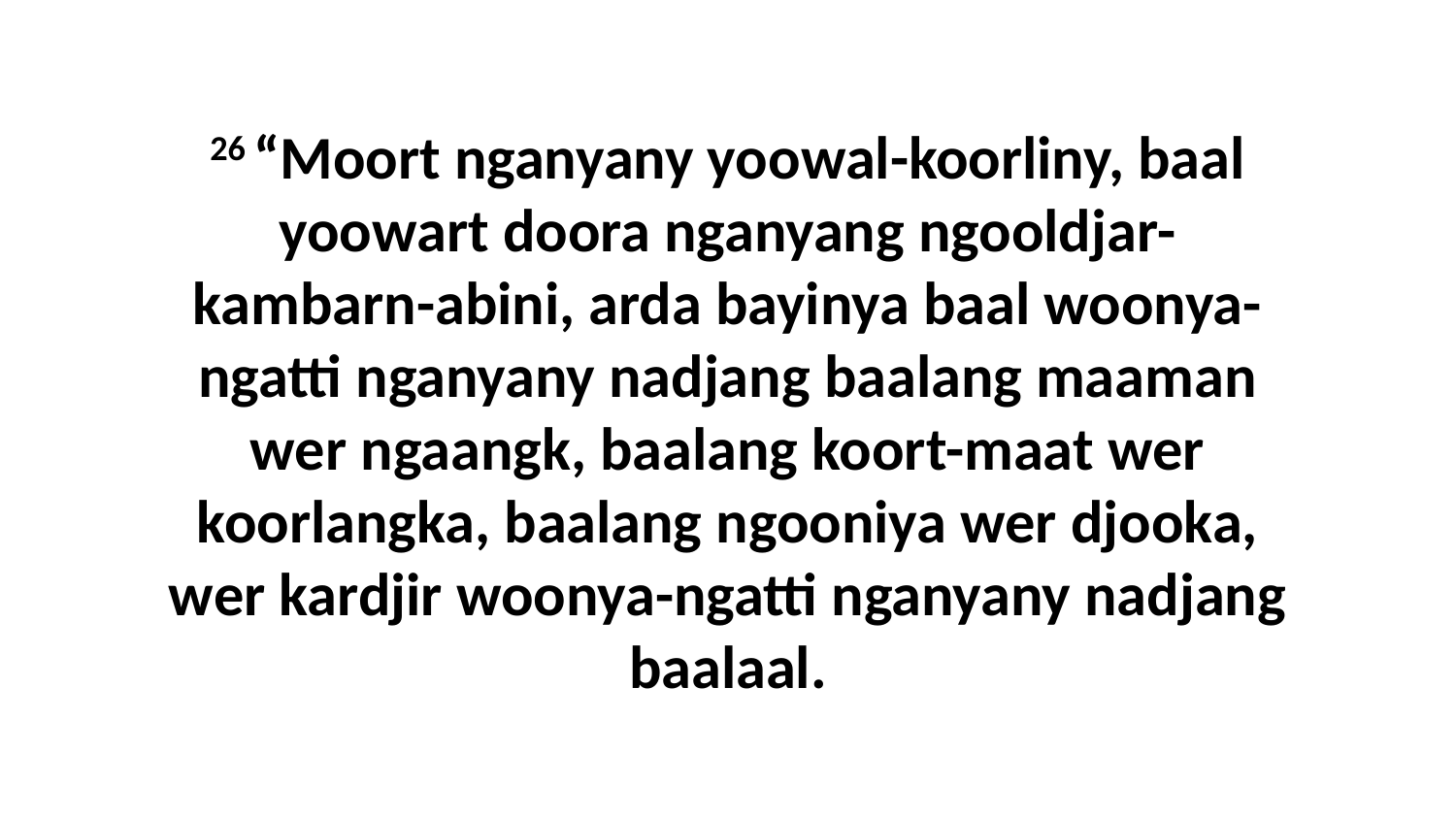

26 “Moort nganyany yoowal-koorliny, baal yoowart doora nganyang ngooldjar-kambarn-abini, arda bayinya baal woonya-ngatti nganyany nadjang baalang maaman wer ngaangk, baalang koort-maat wer koorlangka, baalang ngooniya wer djooka, wer kardjir woonya-ngatti nganyany nadjang baalaal.